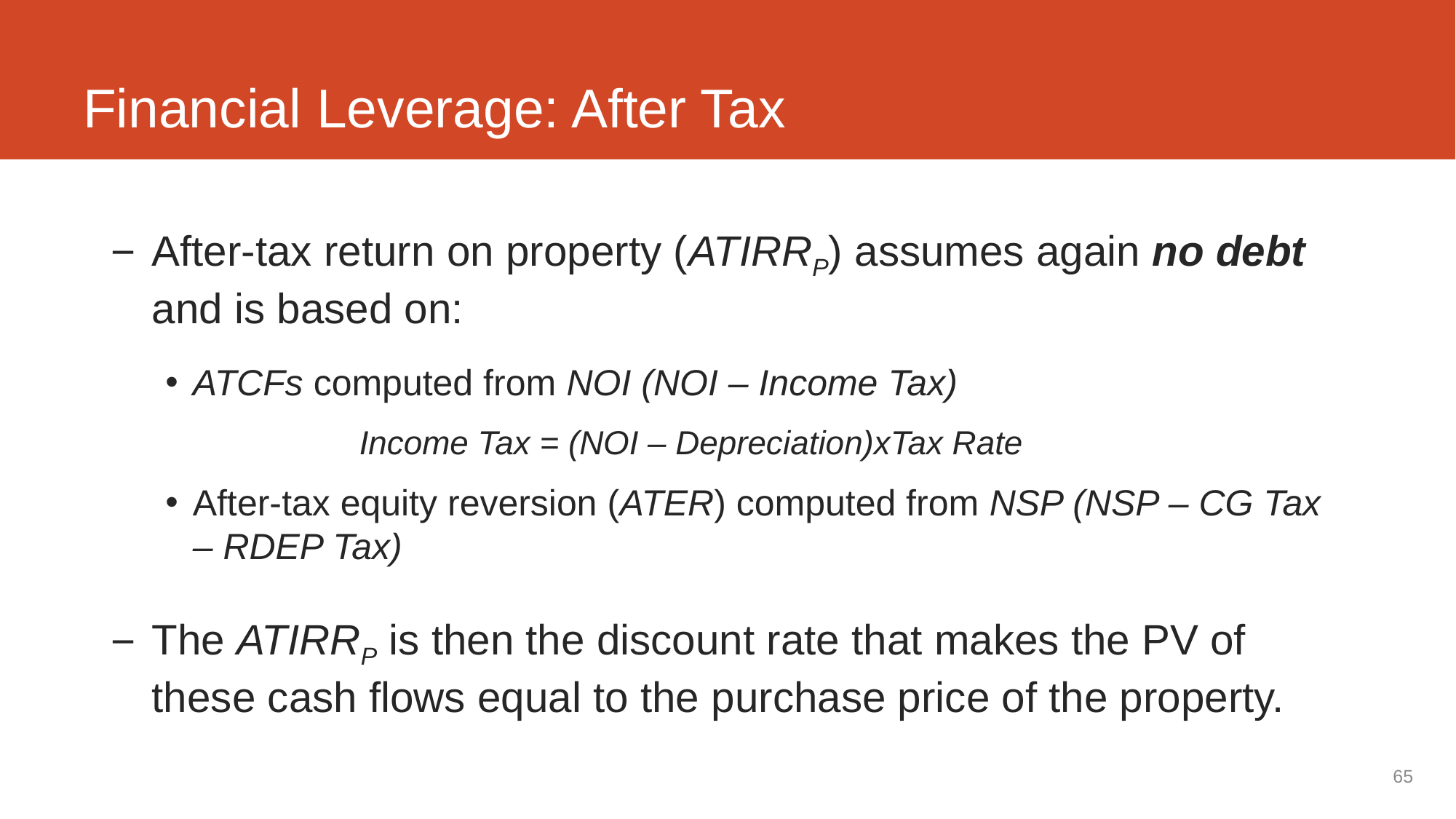

# Financial Leverage: After Tax
After-tax return on property (ATIRRP) assumes again no debt and is based on:
ATCFs computed from NOI (NOI – Income Tax)
               Income Tax = (NOI – Depreciation)xTax Rate
After-tax equity reversion (ATER) computed from NSP (NSP – CG Tax – RDEP Tax)
The ATIRRP is then the discount rate that makes the PV of these cash flows equal to the purchase price of the property.
65